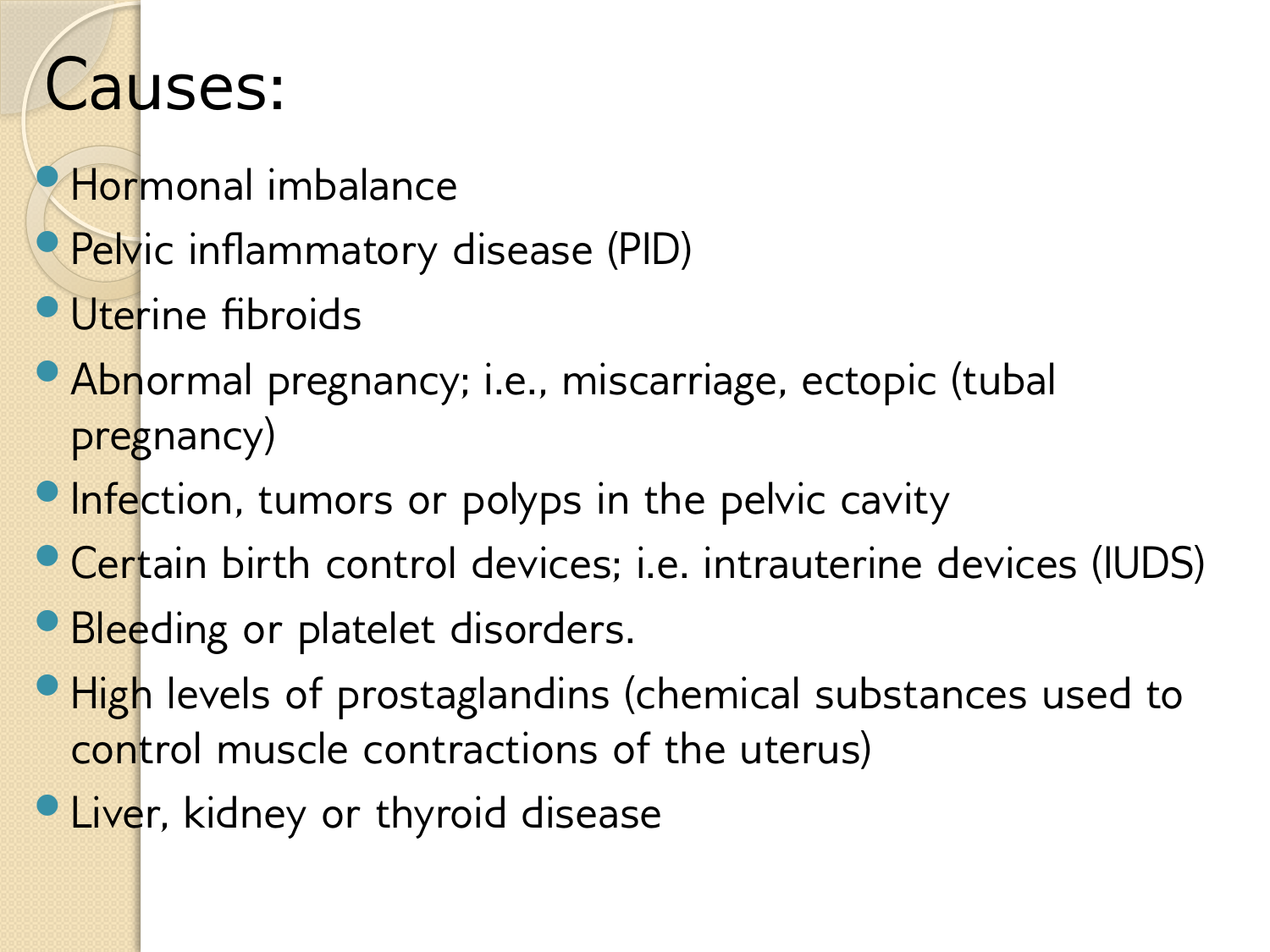

# Causes:
Hormonal imbalance
Pelvic inflammatory disease (PID)
Uterine fibroids
Abnormal pregnancy; i.e., miscarriage, ectopic (tubal pregnancy)
Infection, tumors or polyps in the pelvic cavity
Certain birth control devices; i.e. intrauterine devices (IUDS)
Bleeding or platelet disorders.
High levels of prostaglandins (chemical substances used to control muscle contractions of the uterus)
Liver, kidney or thyroid disease